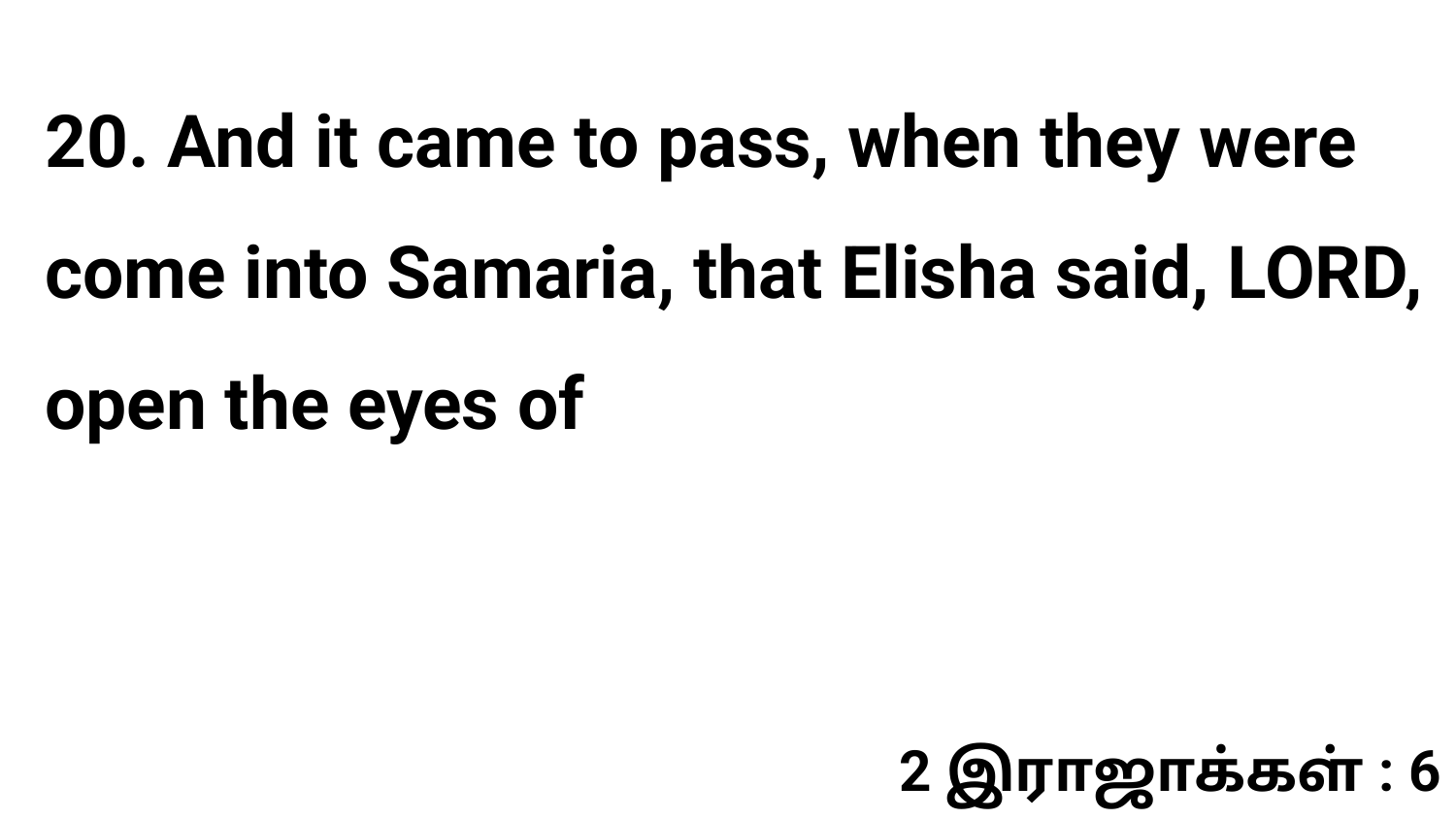

20. And it came to pass, when they were come into Samaria, that Elisha said, LORD, open the eyes of
2 இராஜாக்கள் : 6